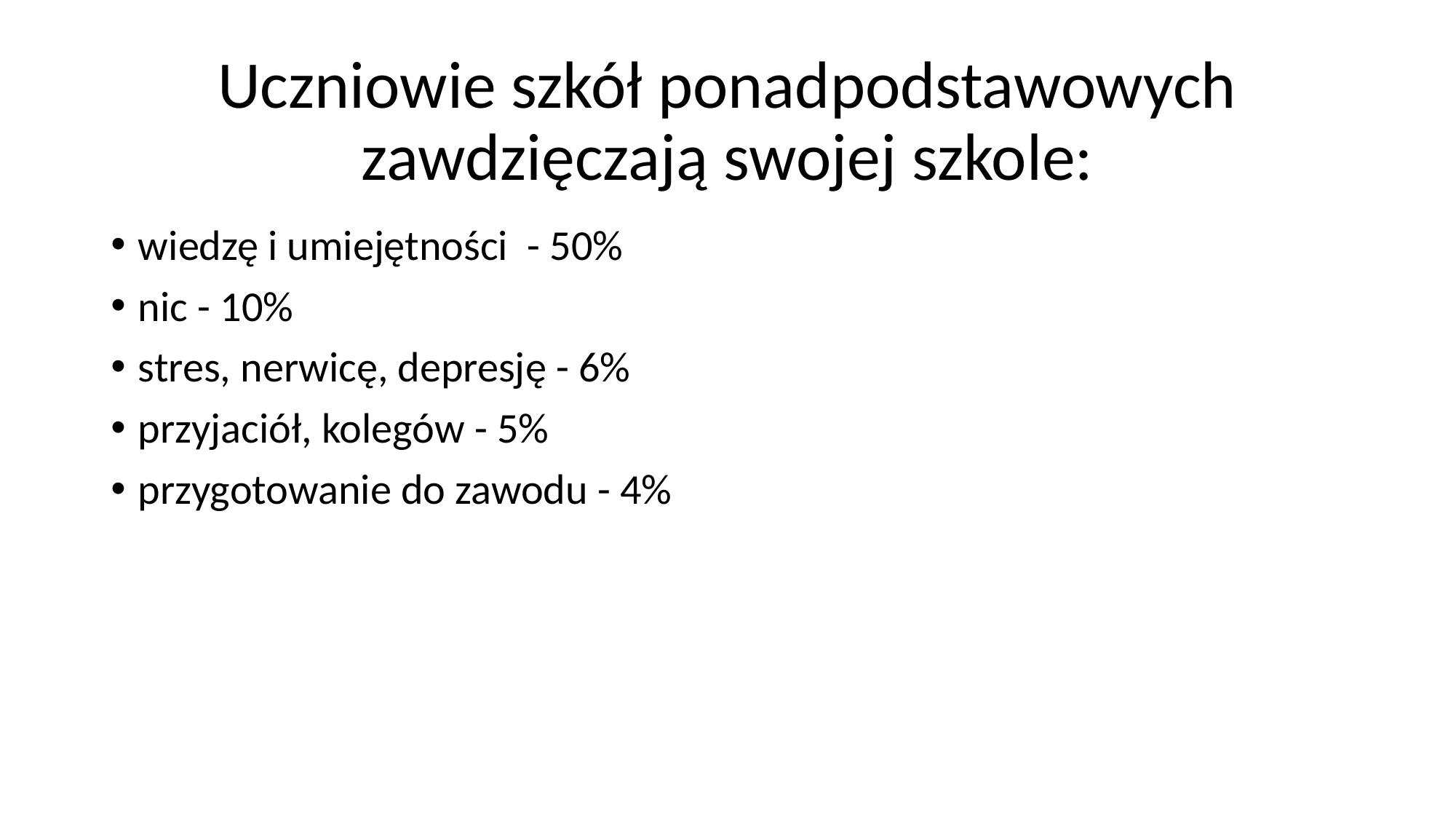

# Uczniowie szkół ponadpodstawowych zawdzięczają swojej szkole:
wiedzę i umiejętności  - 50%
nic - 10%
stres, nerwicę, depresję - 6%
przyjaciół, kolegów - 5%
przygotowanie do zawodu - 4%